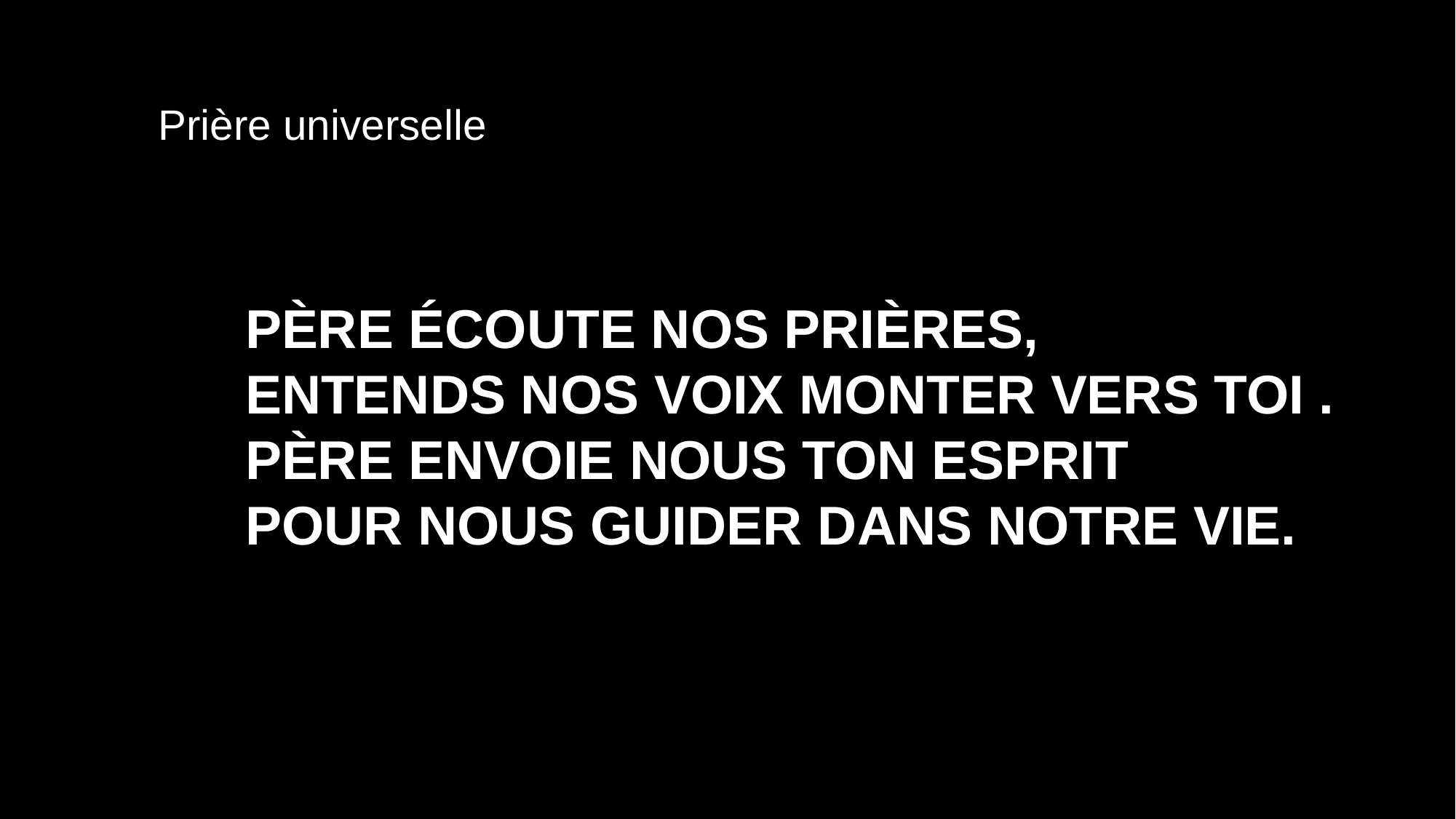

Prière universelle
Père écoute nos prières,
entends nos voix monter vers toi .
Père envoie nous ton Esprit
pour nous guider dans notre vie.